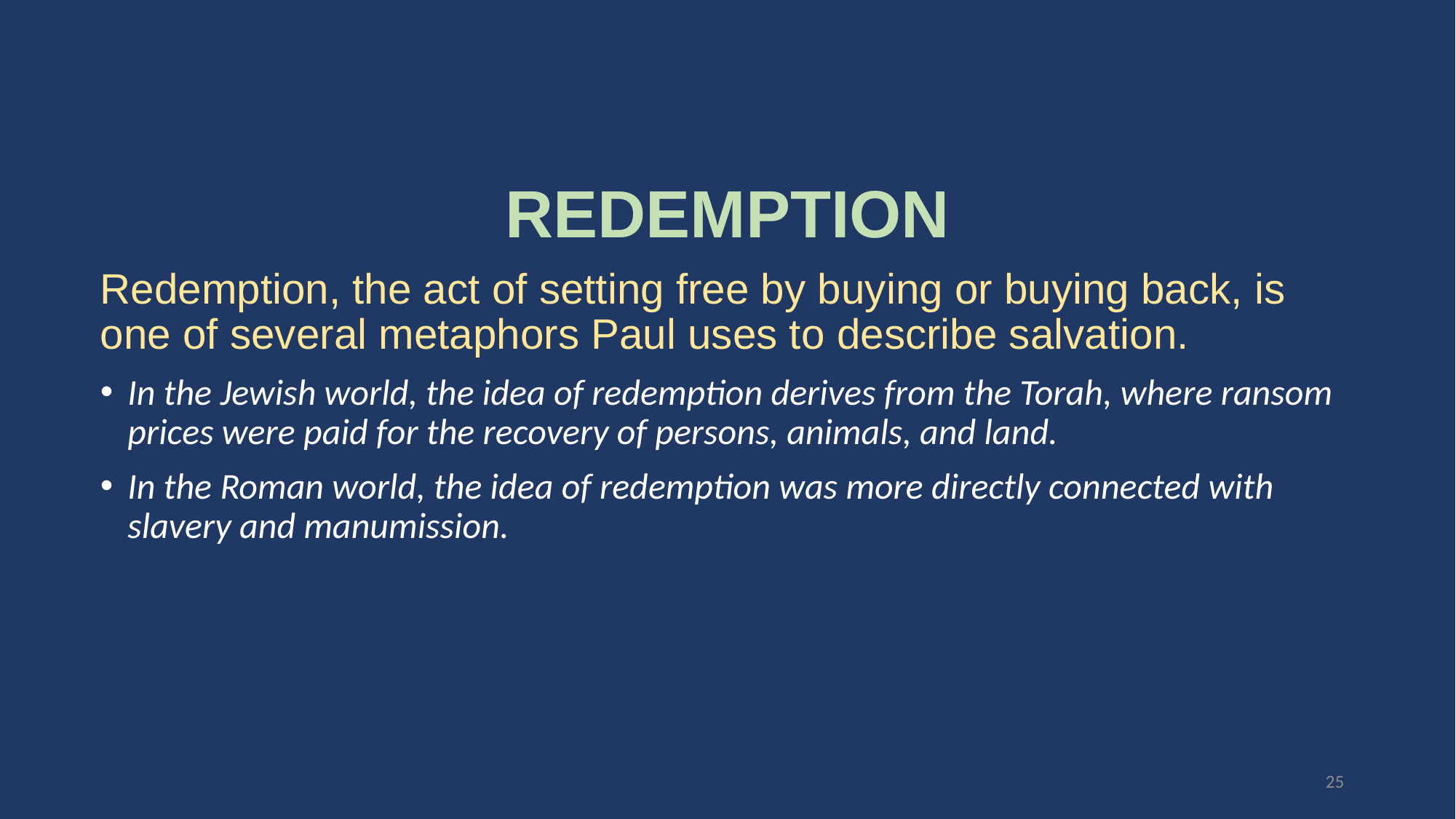

REDEMPTION
Redemption, the act of setting free by buying or buying back, is one of several metaphors Paul uses to describe salvation.
In the Jewish world, the idea of redemption derives from the Torah, where ransom prices were paid for the recovery of persons, animals, and land.
In the Roman world, the idea of redemption was more directly connected with slavery and manumission.

25